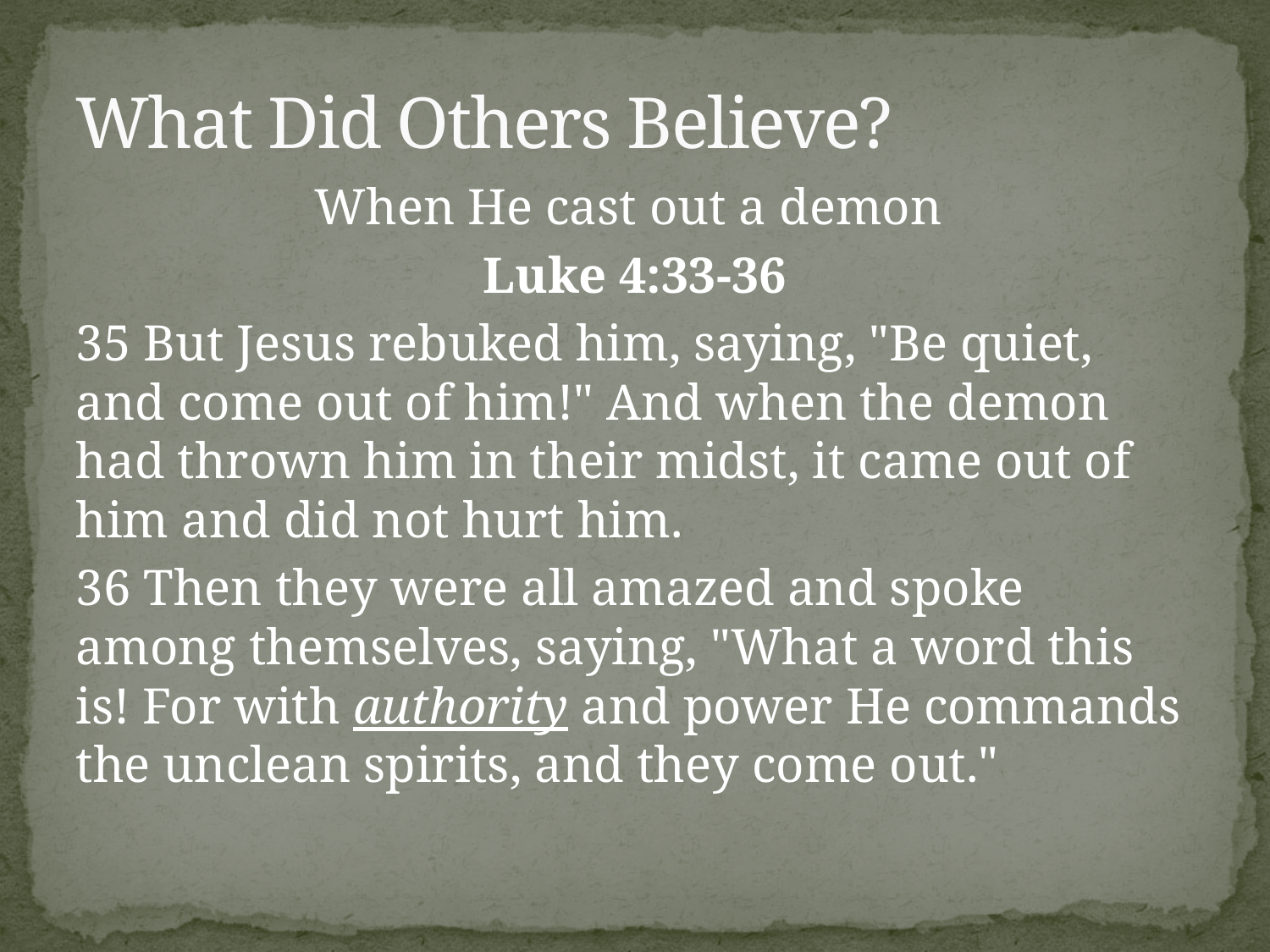

# What Did Others Believe?
When He cast out a demon
Luke 4:33-36
35 But Jesus rebuked him, saying, "Be quiet, and come out of him!" And when the demon had thrown him in their midst, it came out of him and did not hurt him.
36 Then they were all amazed and spoke among themselves, saying, "What a word this is! For with authority and power He commands the unclean spirits, and they come out."